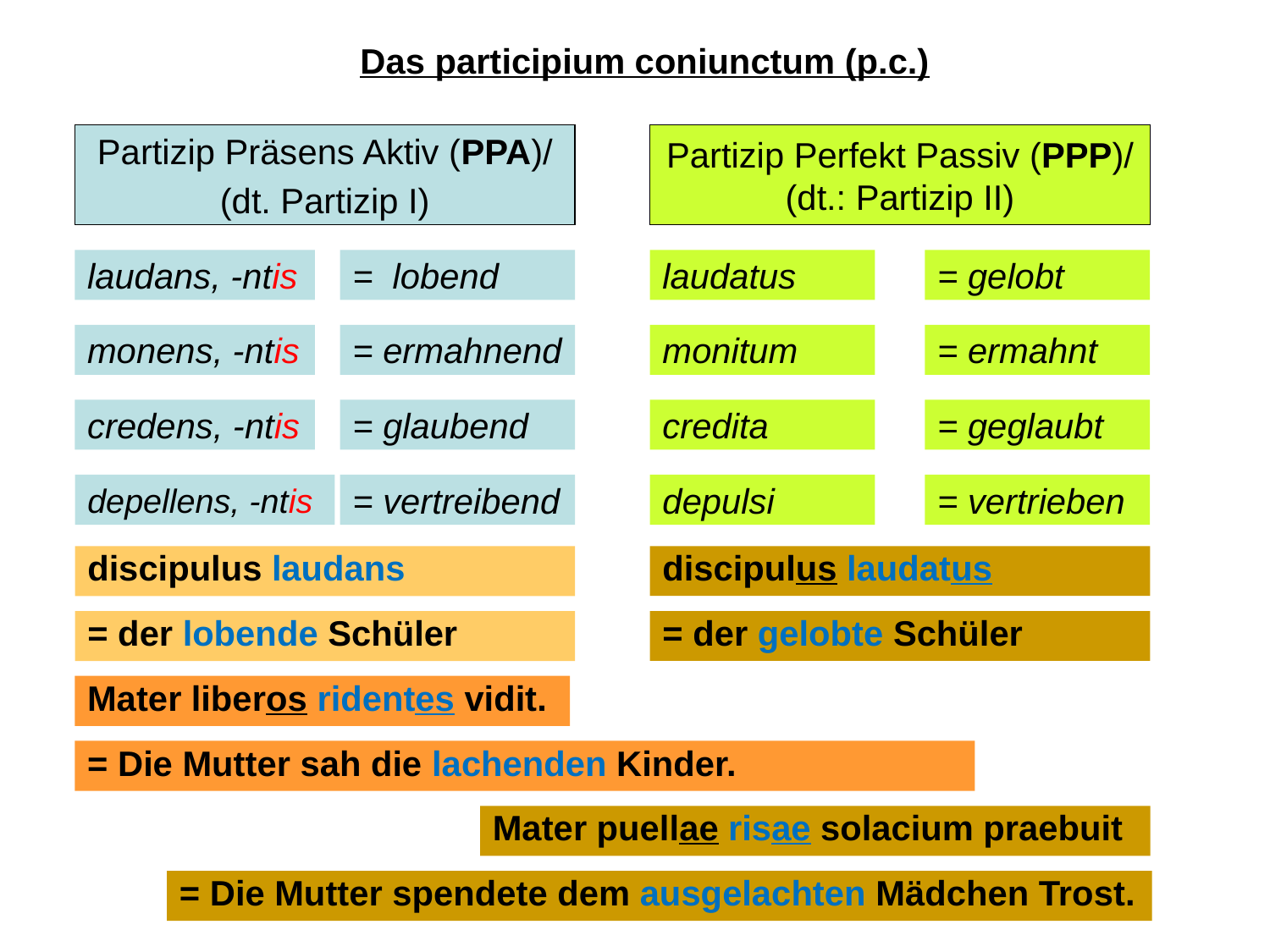

# Das participium coniunctum (p.c.)
Partizip Präsens Aktiv (PPA)/
(dt. Partizip I)
Partizip Perfekt Passiv (PPP)/ (dt.: Partizip II)
laudans, -ntis
=  lobend
laudatus
= gelobt
monens, -ntis
= ermahnend
monitum
= ermahnt
credens, -ntis
= glaubend
credita
= geglaubt
depellens, -ntis
= vertreibend
depulsi
= vertrieben
discipulus laudans
discipulus laudatus
= der lobende Schüler
= der gelobte Schüler
Mater liberos ridentes vidit.
= Die Mutter sah die lachenden Kinder.
Mater puellae risae solacium praebuit
= Die Mutter spendete dem ausgelachten Mädchen Trost.